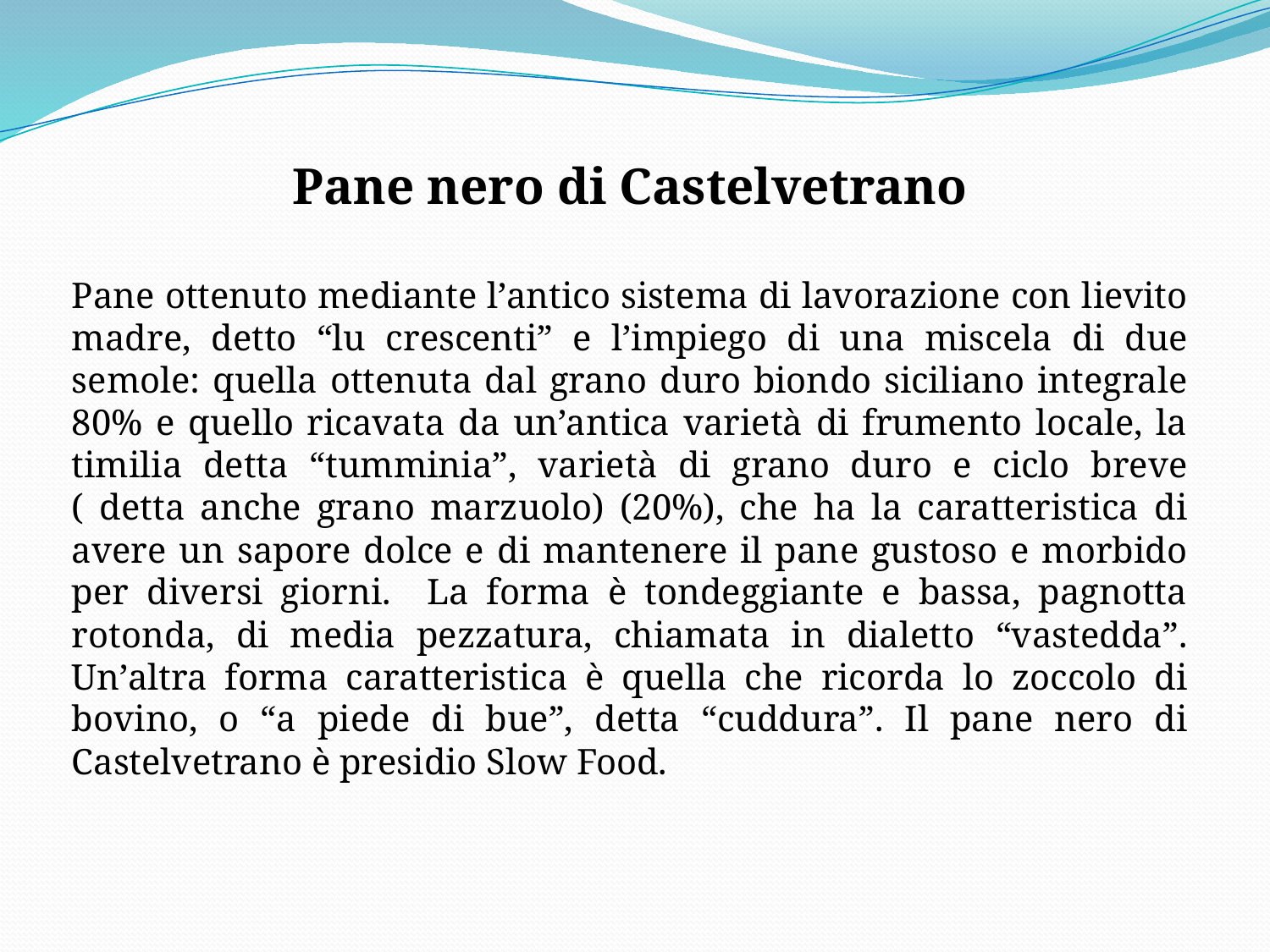

Pane nero di Castelvetrano

Pane ottenuto mediante l’antico sistema di lavorazione con lievito madre, detto “lu crescenti” e l’impiego di una miscela di due semole: quella ottenuta dal grano duro biondo siciliano integrale 80% e quello ricavata da un’antica varietà di frumento locale, la timilia detta “tumminia”, varietà di grano duro e ciclo breve ( detta anche grano marzuolo) (20%), che ha la caratteristica di avere un sapore dolce e di mantenere il pane gustoso e morbido per diversi giorni.  La forma è tondeggiante e bassa, pagnotta rotonda, di media pezzatura, chiamata in dialetto “vastedda”. Un’altra forma caratteristica è quella che ricorda lo zoccolo di bovino, o “a piede di bue”, detta “cuddura”. Il pane nero di Castelvetrano è presidio Slow Food.